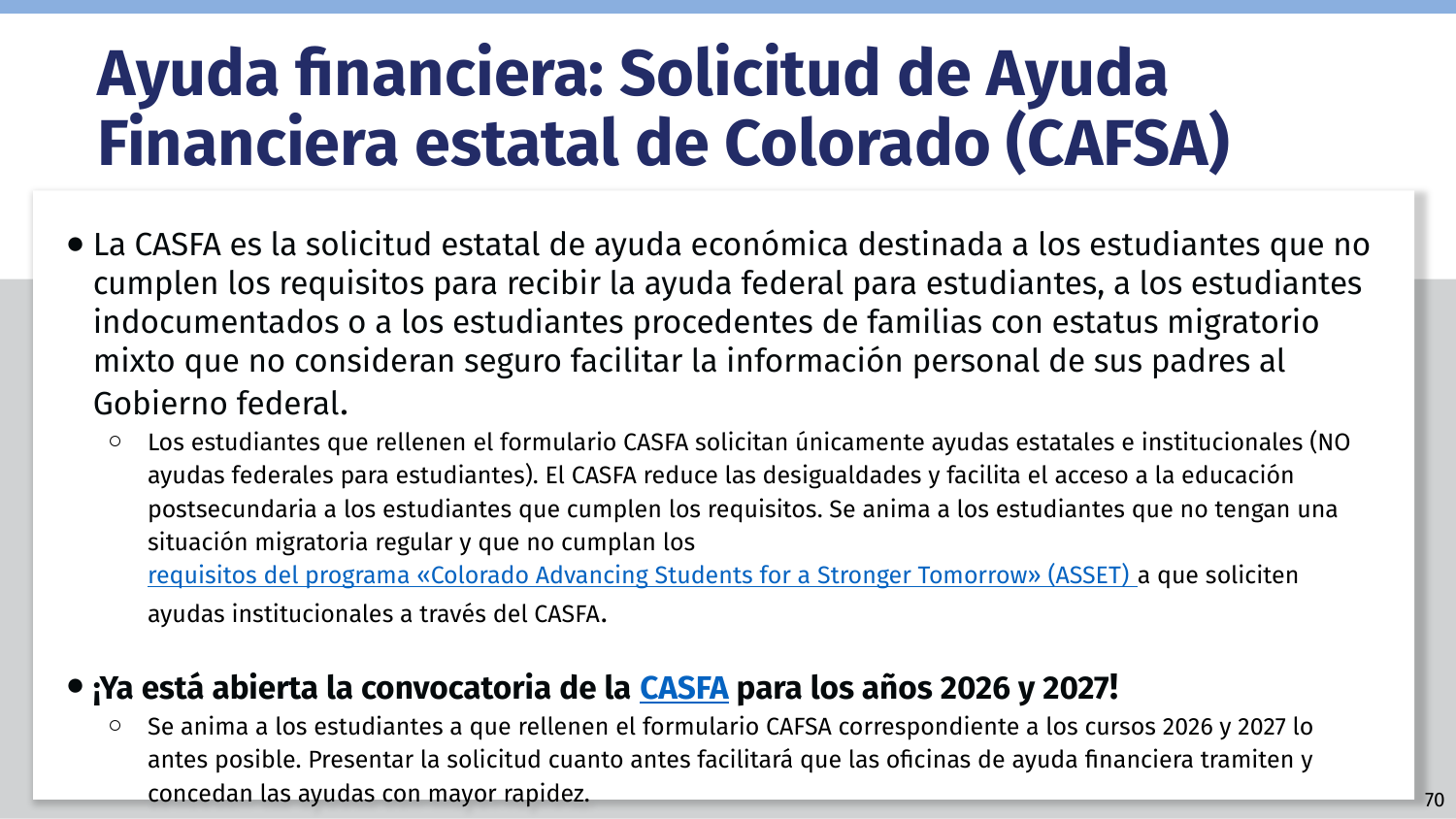

Ayuda financiera: Solicitud de Ayuda Financiera estatal de Colorado (CAFSA)
La CASFA es la solicitud estatal de ayuda económica destinada a los estudiantes que no cumplen los requisitos para recibir la ayuda federal para estudiantes, a los estudiantes indocumentados o a los estudiantes procedentes de familias con estatus migratorio mixto que no consideran seguro facilitar la información personal de sus padres al Gobierno federal.
Los estudiantes que rellenen el formulario CASFA solicitan únicamente ayudas estatales e institucionales (NO ayudas federales para estudiantes). El CASFA reduce las desigualdades y facilita el acceso a la educación postsecundaria a los estudiantes que cumplen los requisitos. Se anima a los estudiantes que no tengan una situación migratoria regular y que no cumplan los requisitos del programa «Colorado Advancing Students for a Stronger Tomorrow» (ASSET) a que soliciten ayudas institucionales a través del CASFA.
¡Ya está abierta la convocatoria de la CASFA para los años 2026 y 2027!
Se anima a los estudiantes a que rellenen el formulario CAFSA correspondiente a los cursos 2026 y 2027 lo antes posible. Presentar la solicitud cuanto antes facilitará que las oficinas de ayuda financiera tramiten y concedan las ayudas con mayor rapidez.

70